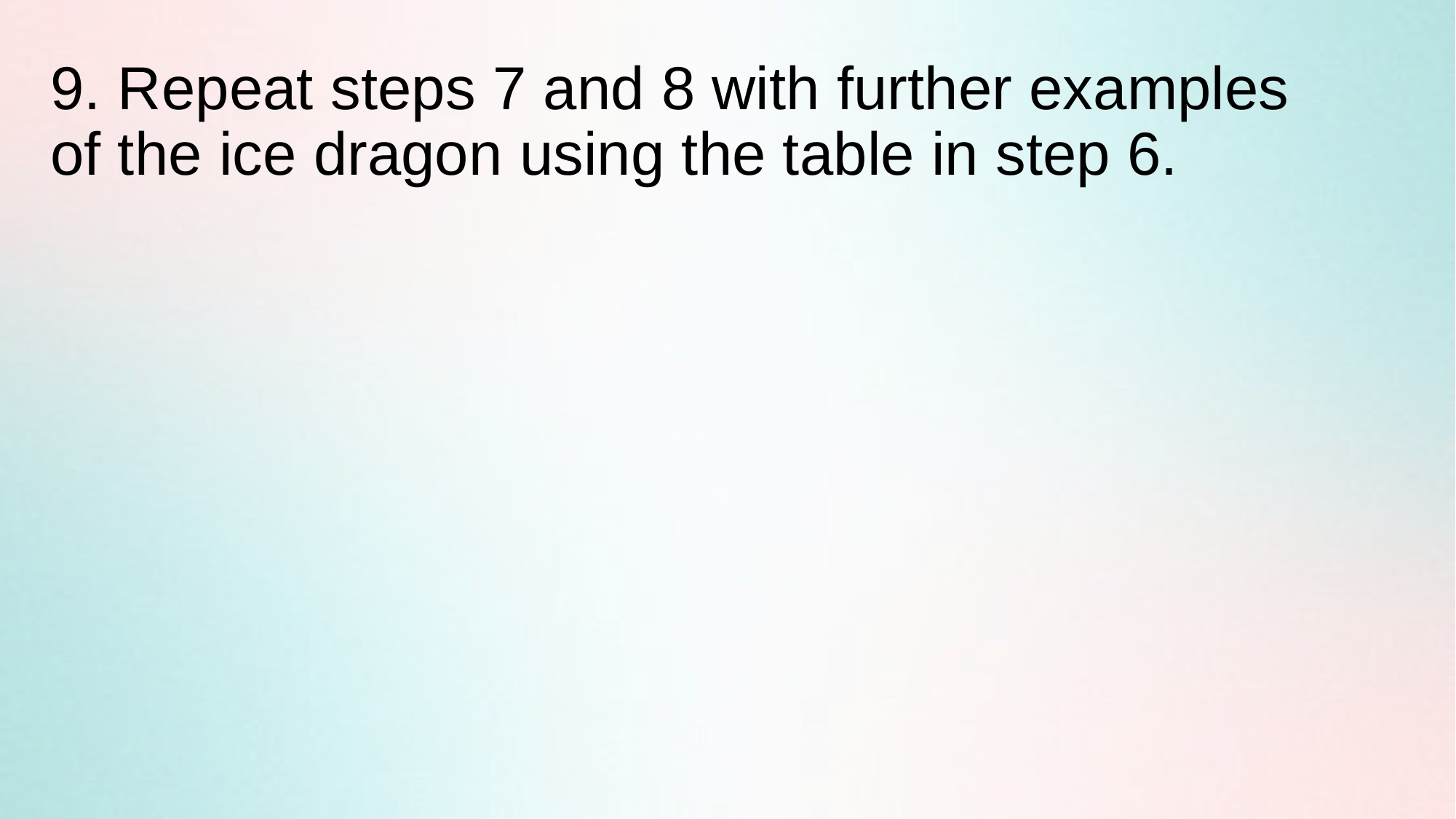

# 9. Repeat steps 7 and 8 with further examples of the ice dragon using the table in step 6.